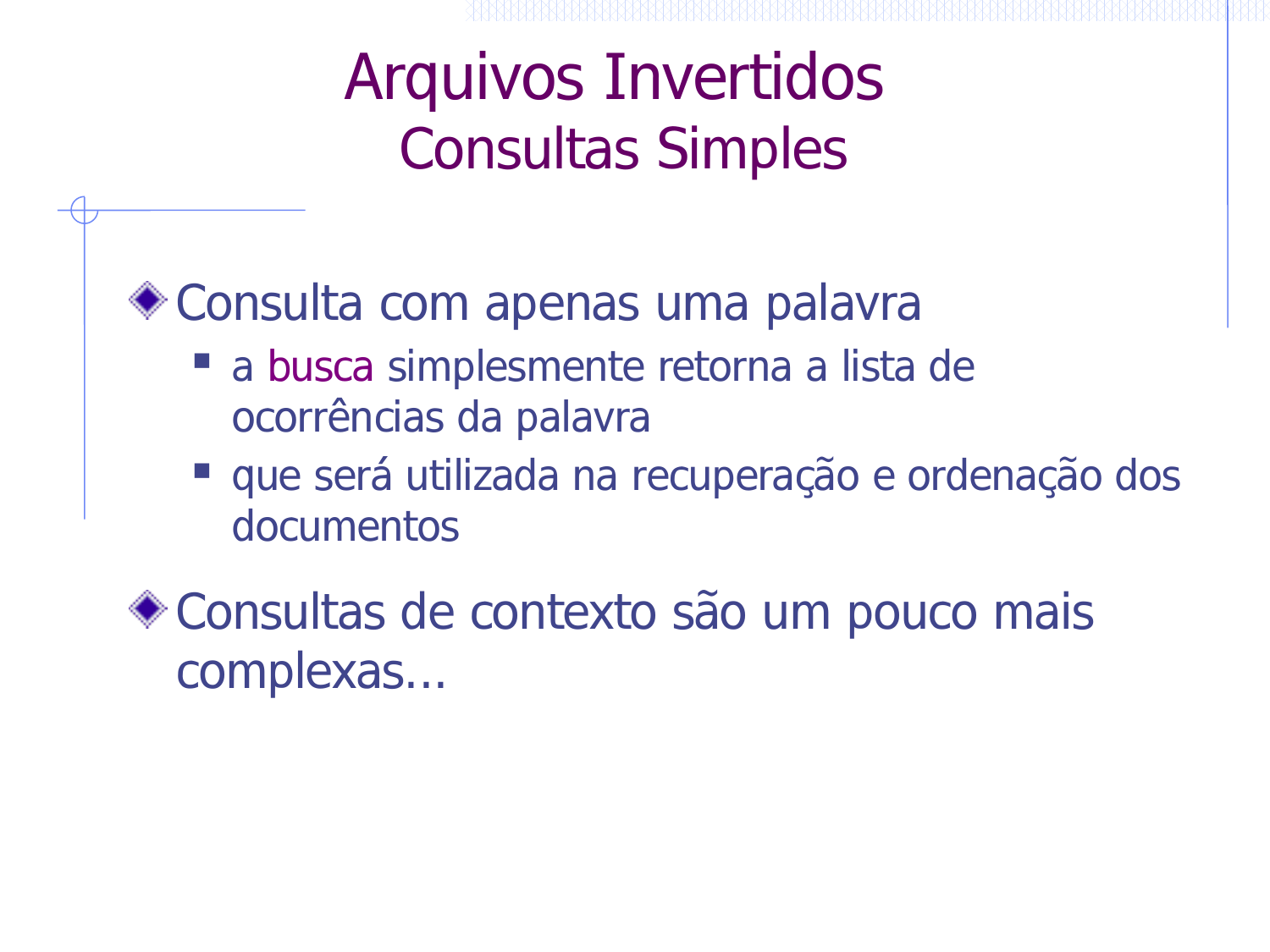

# Arquivos Invertidos Consultas Simples
Consulta com apenas uma palavra
a busca simplesmente retorna a lista de ocorrências da palavra
que será utilizada na recuperação e ordenação dos documentos
Consultas de contexto são um pouco mais complexas...